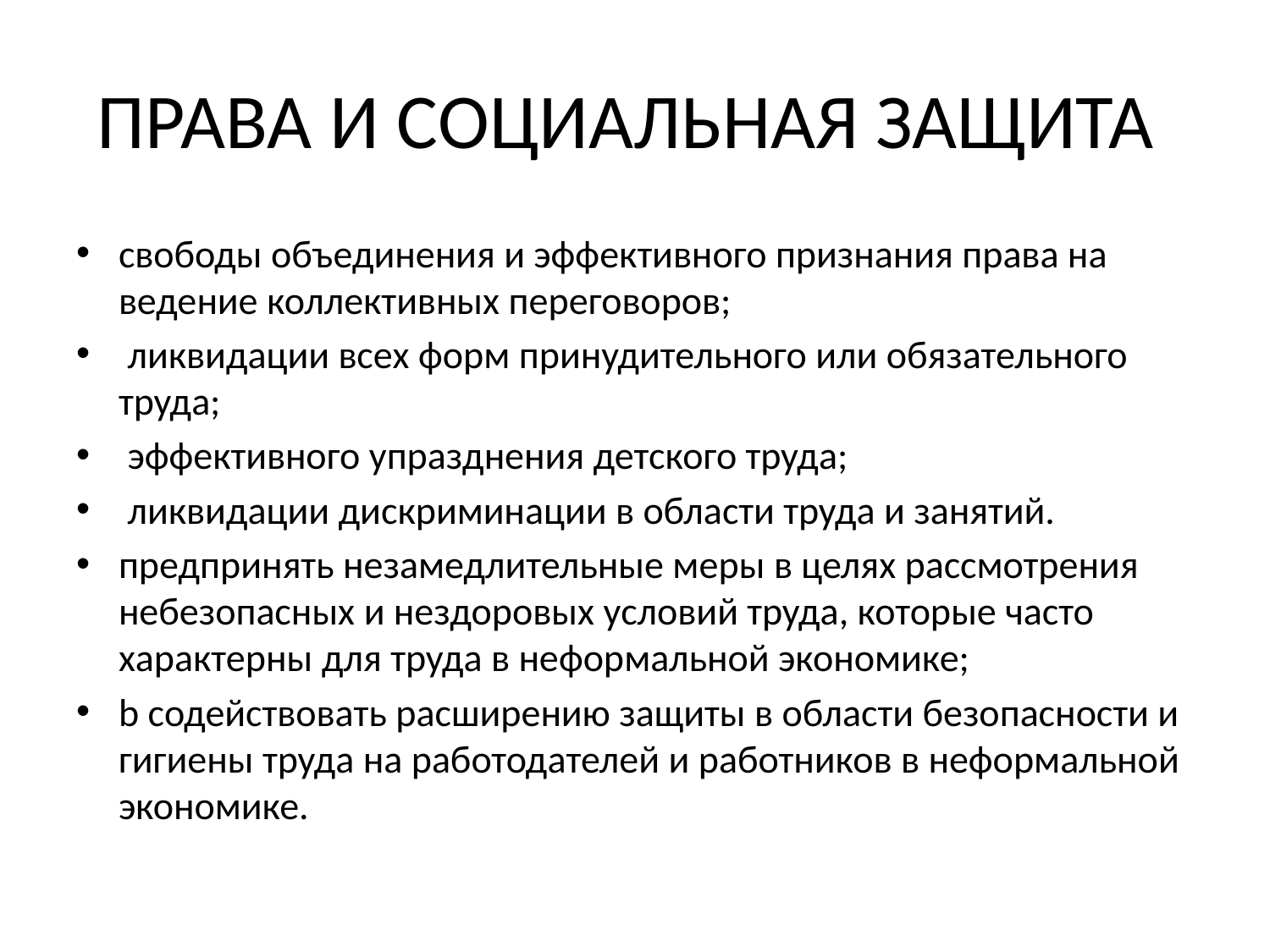

# ПРАВА И СОЦИАЛЬНАЯ ЗАЩИТА
свободы объединения и эффективного признания права на ведение коллективных переговоров;
 ликвидации всех форм принудительного или обязательного труда;
 эффективного упразднения детского труда;
 ликвидации дискриминации в области труда и занятий.
предпринять незамедлительные меры в целях рассмотрения небезопасных и нездоровых условий труда, которые часто характерны для труда в неформальной экономике;
b содействовать расширению защиты в области безопасности и гигиены труда на работодателей и работников в неформальной экономике.